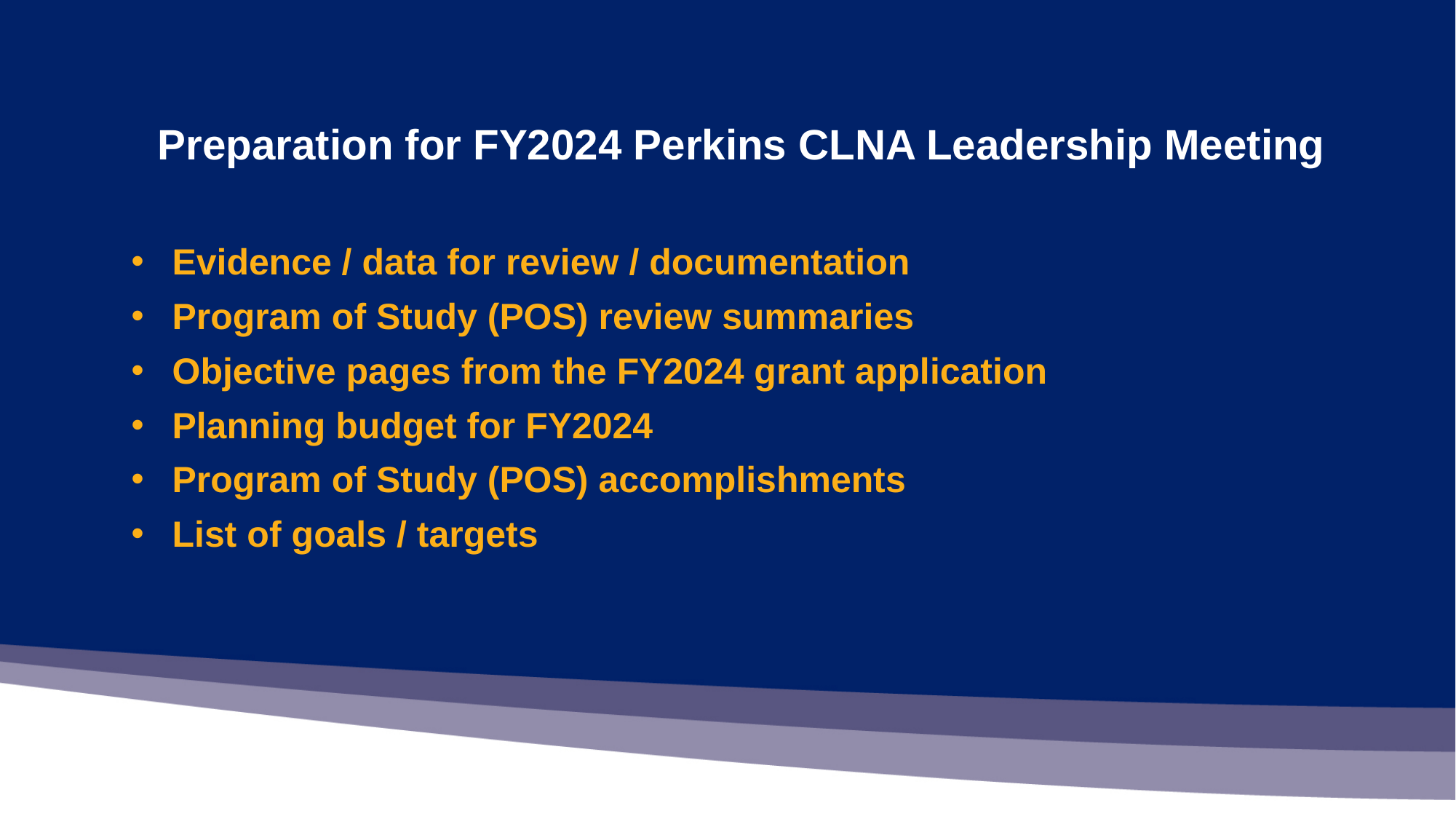

# Preparation for FY2024 Perkins CLNA Leadership Meeting
Evidence / data for review / documentation
Program of Study (POS) review summaries
Objective pages from the FY2024 grant application
Planning budget for FY2024
Program of Study (POS) accomplishments
List of goals / targets